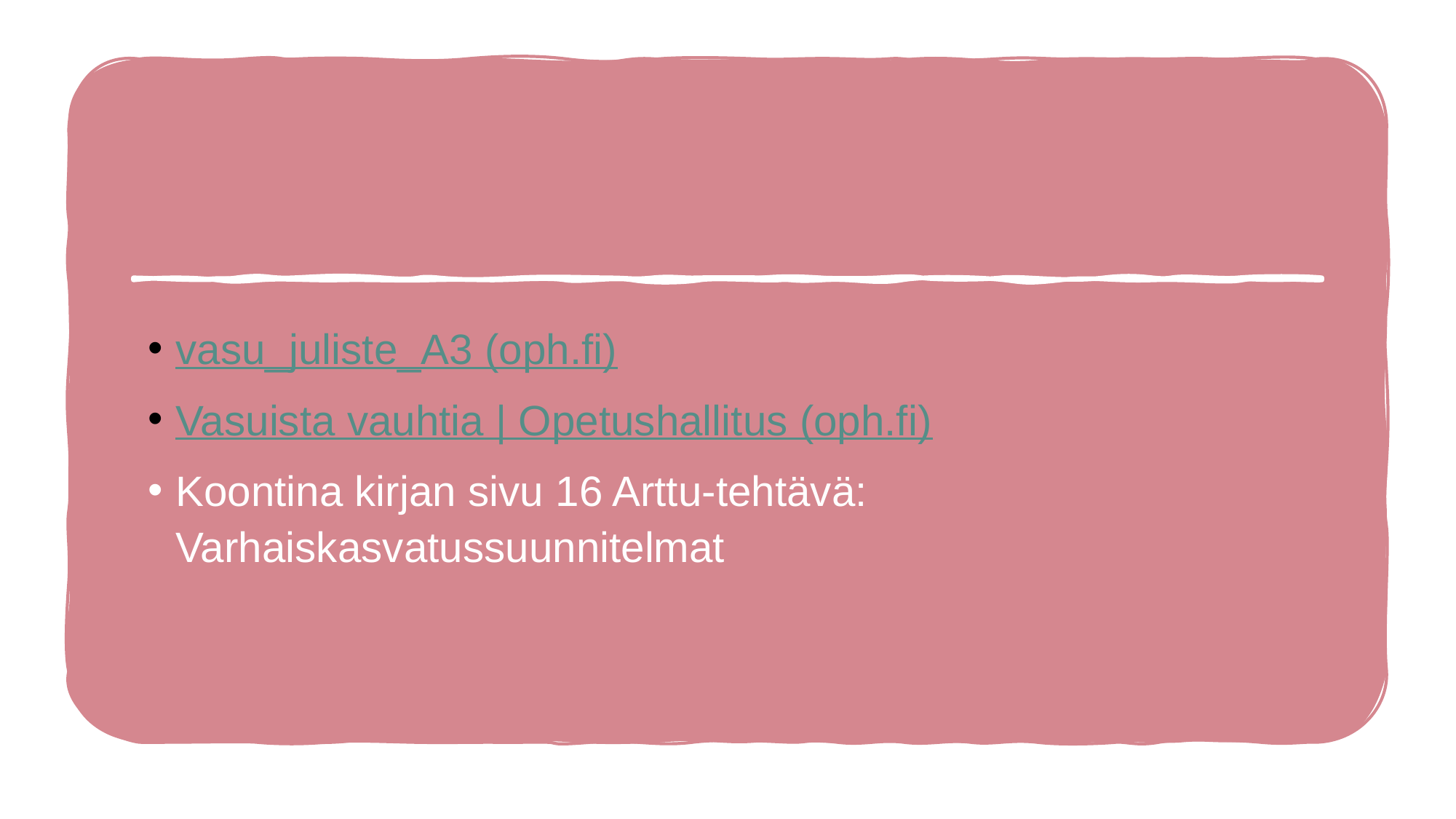

#

vasu_juliste_A3 (oph.fi)
Vasuista vauhtia | Opetushallitus (oph.fi)
Koontina kirjan sivu 16 Arttu-tehtävä: Varhaiskasvatussuunnitelmat